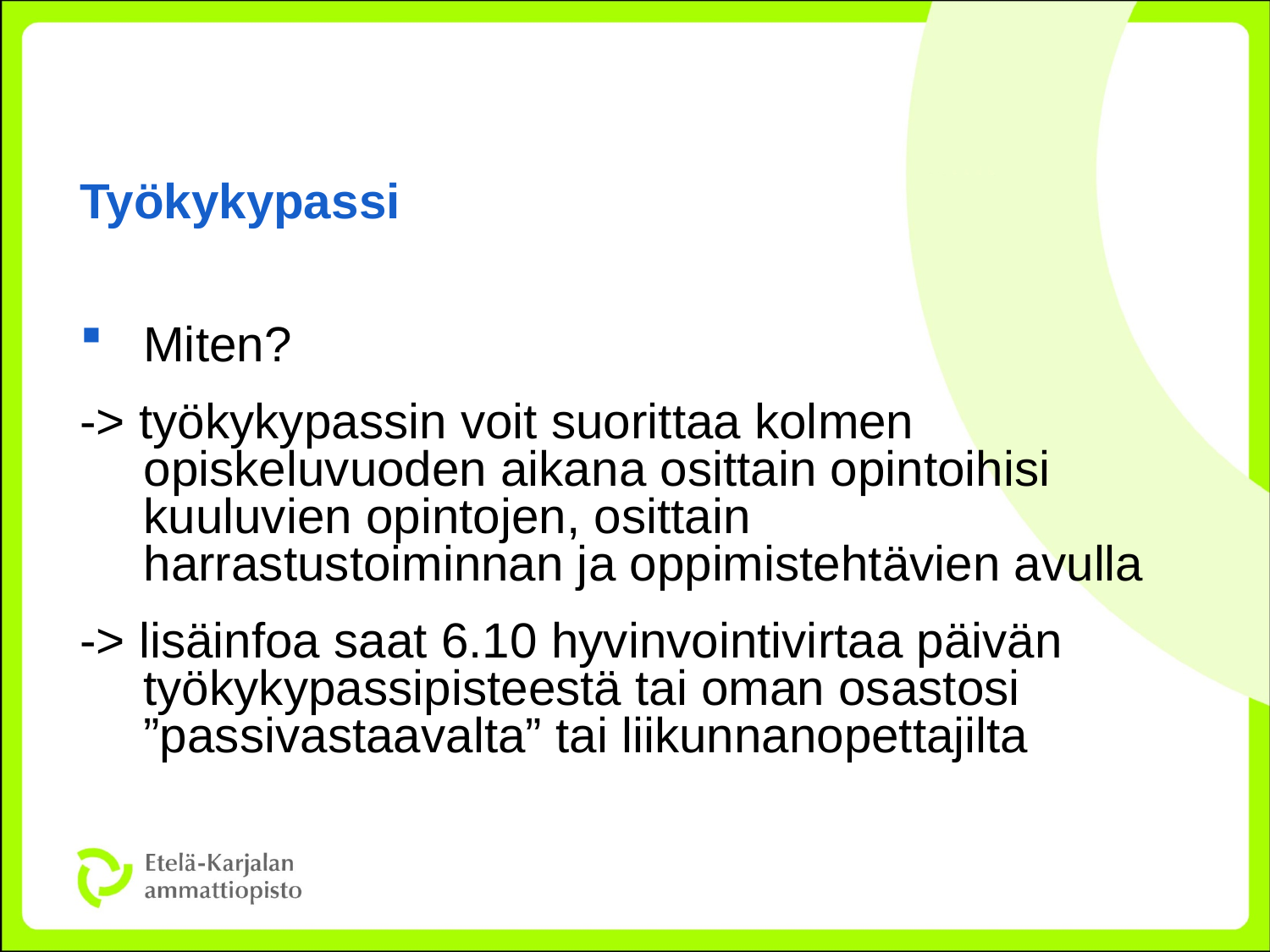

# Työkykypassi
Miten?
-> työkykypassin voit suorittaa kolmen opiskeluvuoden aikana osittain opintoihisi kuuluvien opintojen, osittain harrastustoiminnan ja oppimistehtävien avulla
-> lisäinfoa saat 6.10 hyvinvointivirtaa päivän työkykypassipisteestä tai oman osastosi ”passivastaavalta” tai liikunnanopettajilta